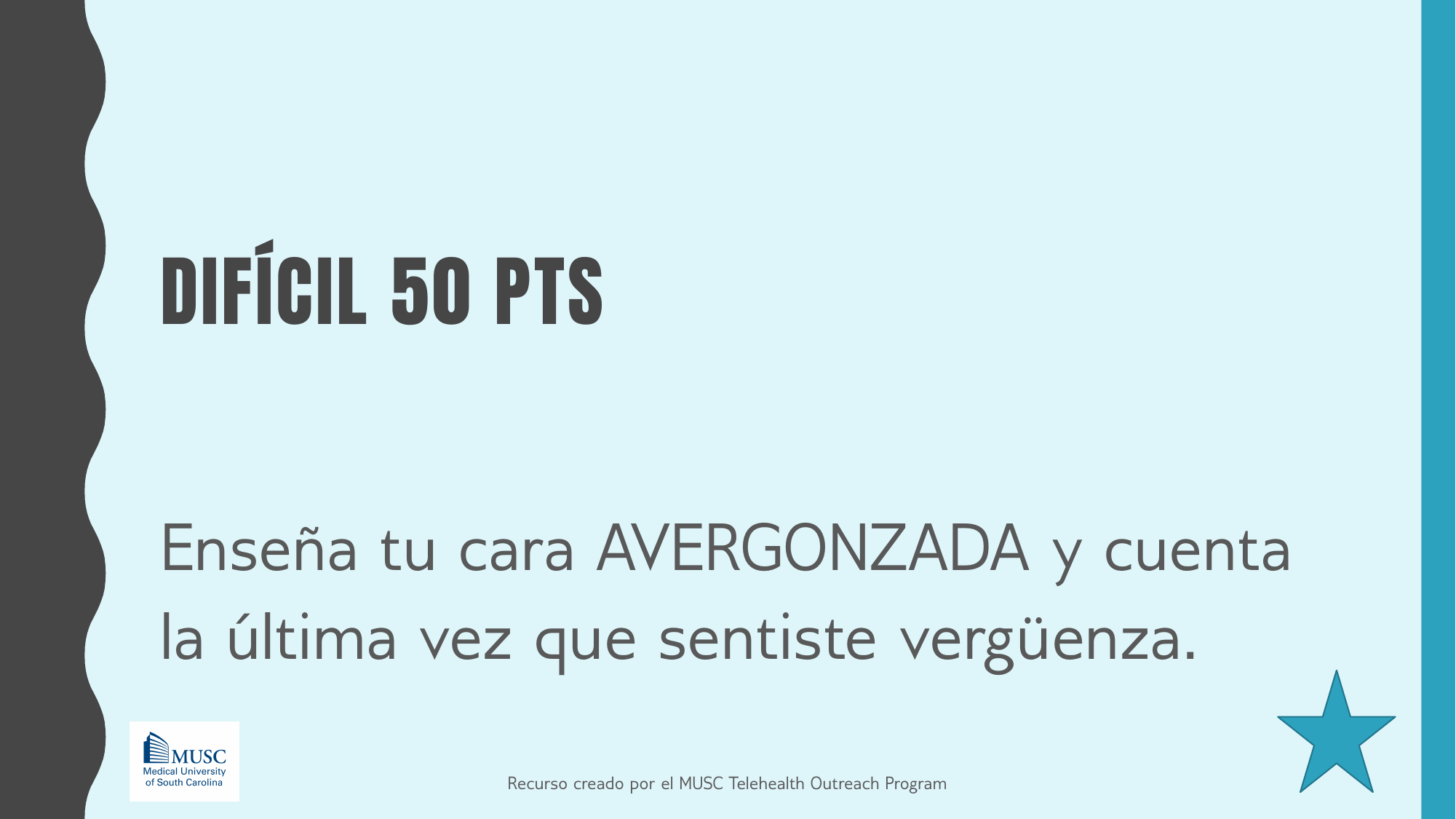

# DIFÍCIL 50 pts
Enseña tu cara AVERGONZADA y cuenta la última vez que sentiste vergüenza.

Recurso creado por el MUSC Telehealth Outreach Program